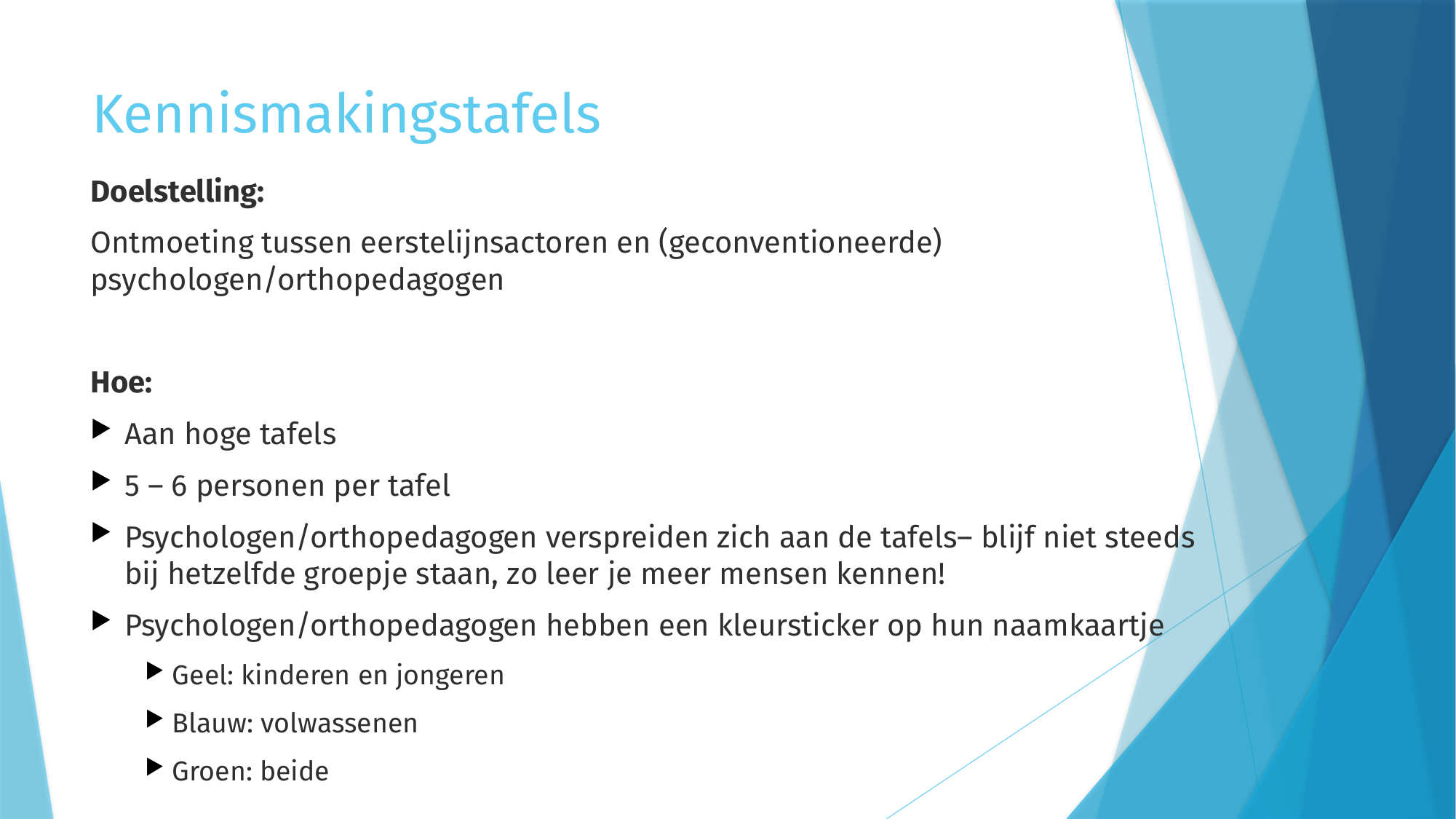

# Kennismakingstafels
Doelstelling:
Ontmoeting tussen eerstelijnsactoren en (geconventioneerde) psychologen/orthopedagogen

Hoe:
Aan hoge tafels
5 – 6 personen per tafel
Psychologen/orthopedagogen verspreiden zich aan de tafels– blijf niet steeds bij hetzelfde groepje staan, zo leer je meer mensen kennen!
Psychologen/orthopedagogen hebben een kleursticker op hun naamkaartje
Geel: kinderen en jongeren
Blauw: volwassenen
Groen: beide